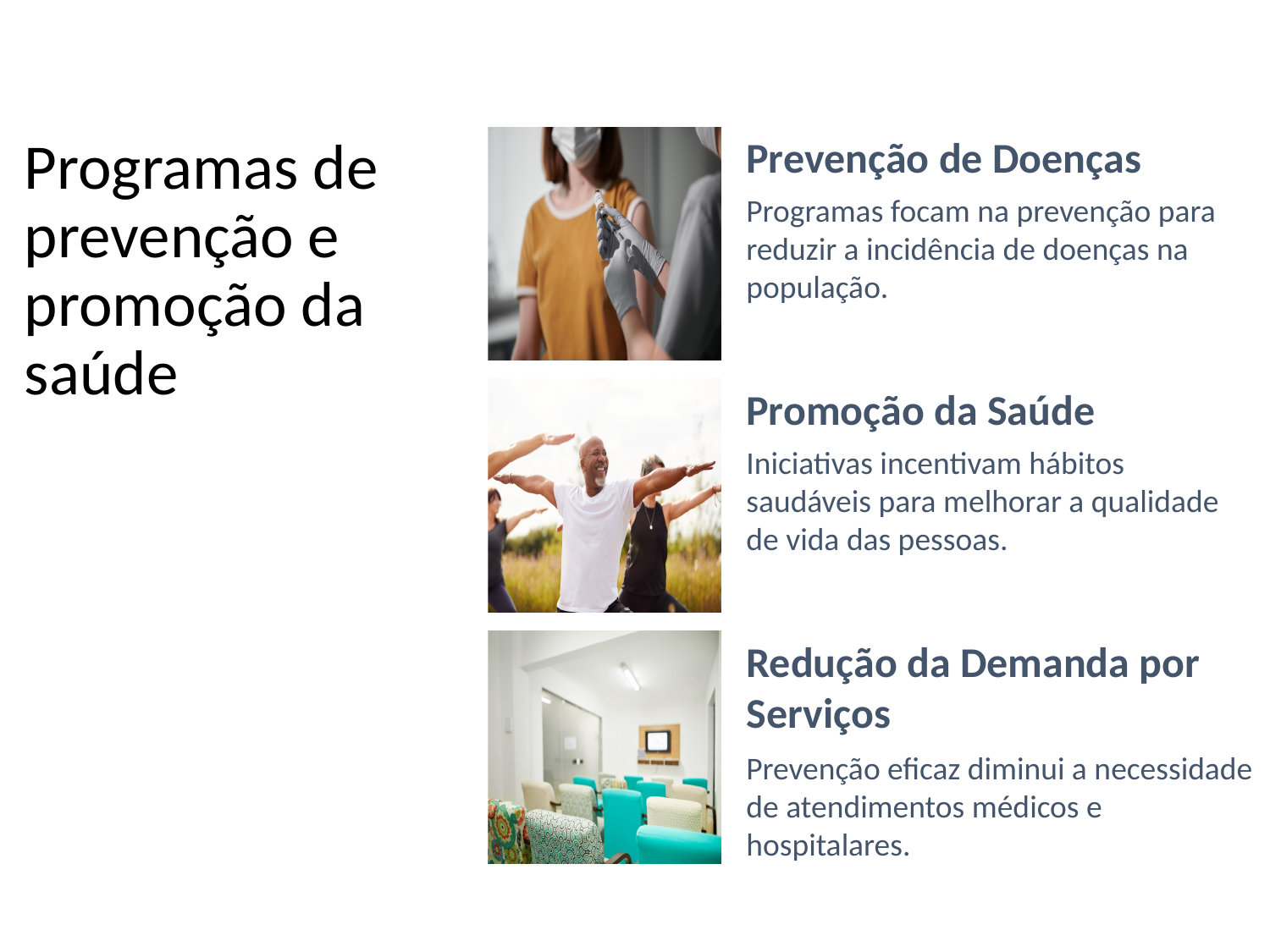

# Programas de prevenção e promoção da saúde
Prevenção de Doenças
Programas focam na prevenção para reduzir a incidência de doenças na população.
Promoção da Saúde
Iniciativas incentivam hábitos saudáveis para melhorar a qualidade de vida das pessoas.
Redução da Demanda por Serviços
Prevenção eficaz diminui a necessidade de atendimentos médicos e hospitalares.